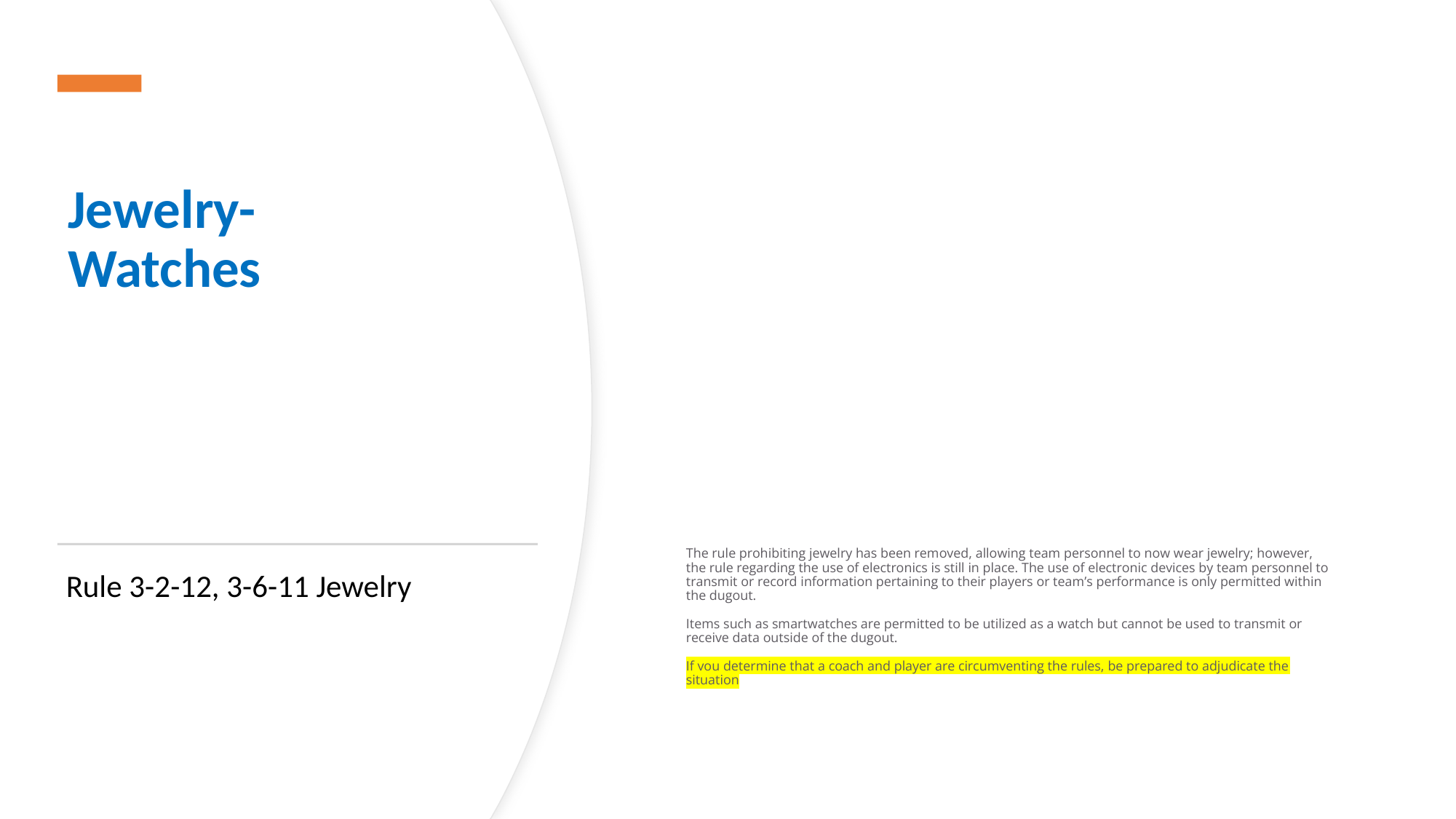

# Jewelry- Watches

The rule prohibiting jewelry has been removed, allowing team personnel to now wear jewelry; however, the rule regarding the use of electronics is still in place. The use of electronic devices by team personnel to transmit or record information pertaining to their players or team’s performance is only permitted within the dugout.

Items such as smartwatches are permitted to be utilized as a watch but cannot be used to transmit or receive data outside of the dugout.

If you determine that a coach and player are circumventing the rules, be prepared to adjudicate the situation

Rule 3-2-12, 3-6-11 Jewelry